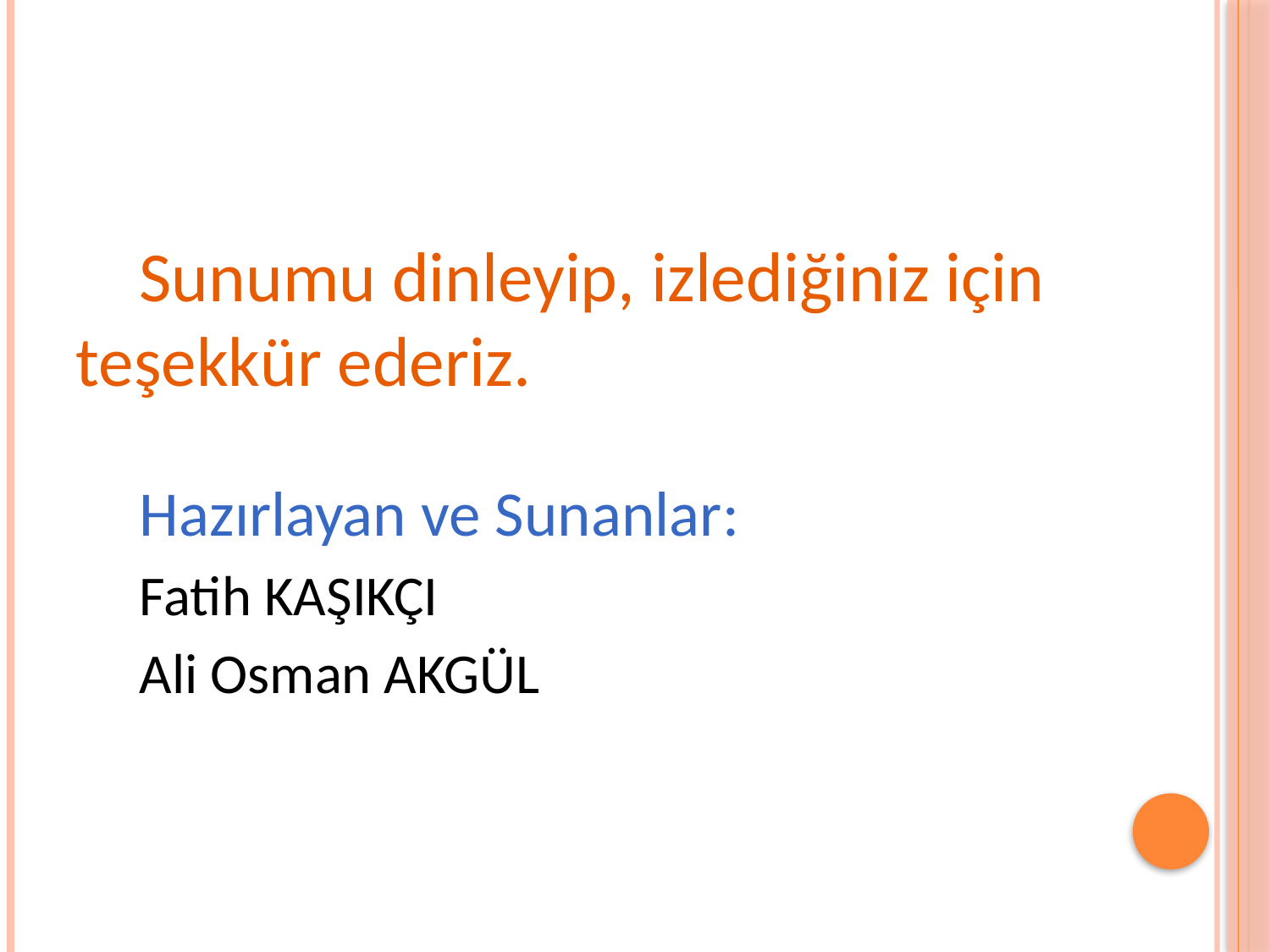

Sunumu dinleyip, izlediğiniz için teşekkür ederiz.

Hazırlayan ve Sunanlar:
Fatih KAŞIKÇI
Ali Osman AKGÜL